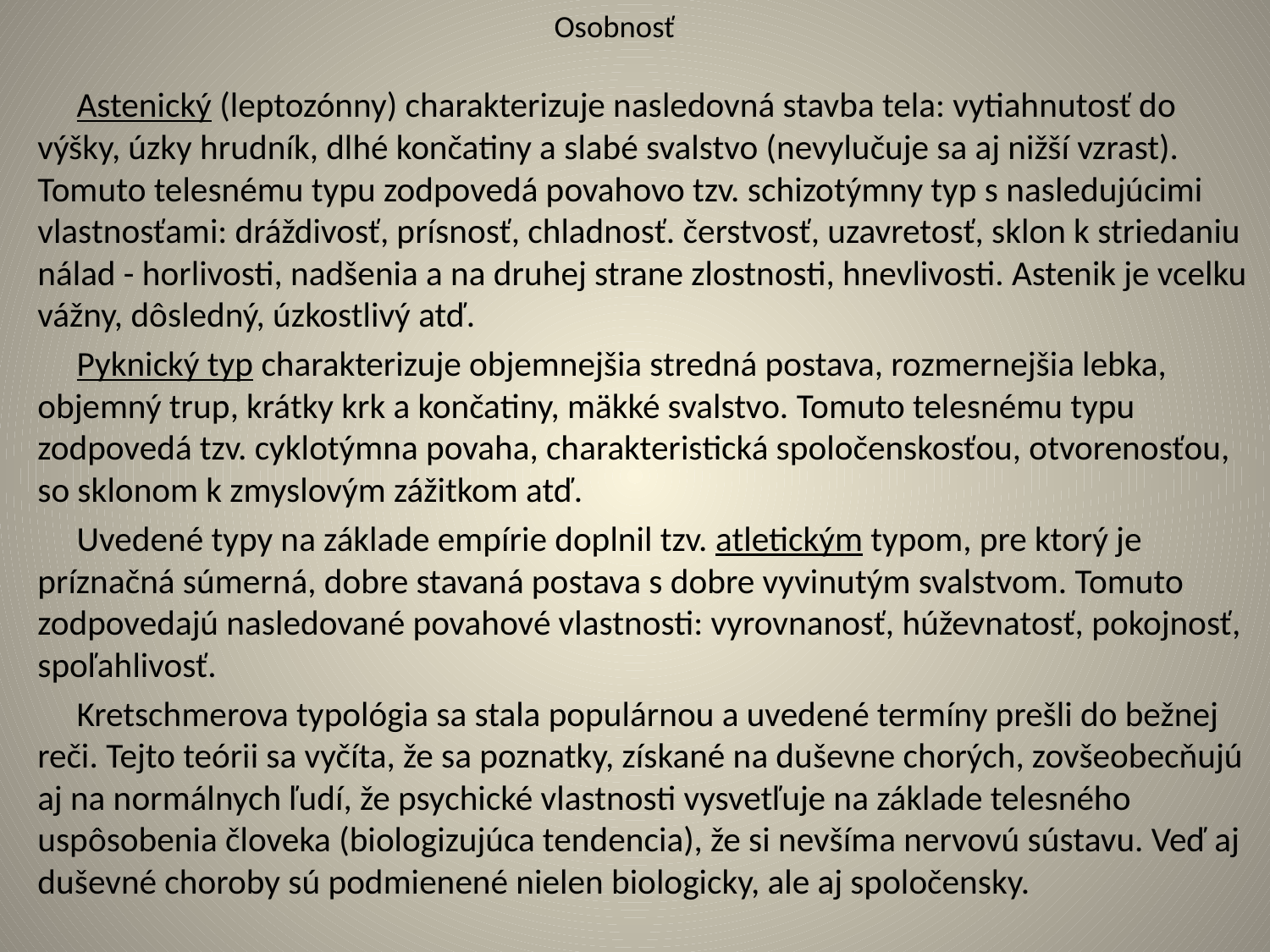

# Osobnosť
     Astenický (leptozónny) charakterizuje nasledovná stavba tela: vytiahnutosť do výšky, úzky hrudník, dlhé končatiny a slabé svalstvo (nevylučuje sa aj nižší vzrast). Tomuto telesnému typu zodpovedá povahovo tzv. schizotýmny typ s nasledujúcimi vlastnosťami: dráždivosť, prísnosť, chladnosť. čerstvosť, uzavretosť, sklon k striedaniu nálad - horlivosti, nadšenia a na druhej strane zlostnosti, hnevlivosti. Astenik je vcelku vážny, dôsledný, úzkostlivý atď.
     Pyknický typ charakterizuje objemnejšia stredná postava, rozmernejšia lebka, objemný trup, krátky krk a končatiny, mäkké svalstvo. Tomuto telesnému typu zodpovedá tzv. cyklotýmna povaha, charakteristická spoločenskosťou, otvorenosťou, so sklonom k zmyslovým zážitkom atď.
     Uvedené typy na základe empírie doplnil tzv. atletickým typom, pre ktorý je príznačná súmerná, dobre stavaná postava s dobre vyvinutým svalstvom. Tomuto zodpovedajú nasledované povahové vlastnosti: vyrovnanosť, húževnatosť, pokojnosť, spoľahlivosť.
     Kretschmerova typológia sa stala populárnou a uvedené termíny prešli do bežnej reči. Tejto teórii sa vyčíta, že sa poznatky, získané na duševne chorých, zovšeobecňujú aj na normálnych ľudí, že psychické vlastnosti vysvetľuje na základe telesného uspôsobenia človeka (biologizujúca tendencia), že si nevšíma nervovú sústavu. Veď aj duševné choroby sú podmienené nielen biologicky, ale aj spoločensky.